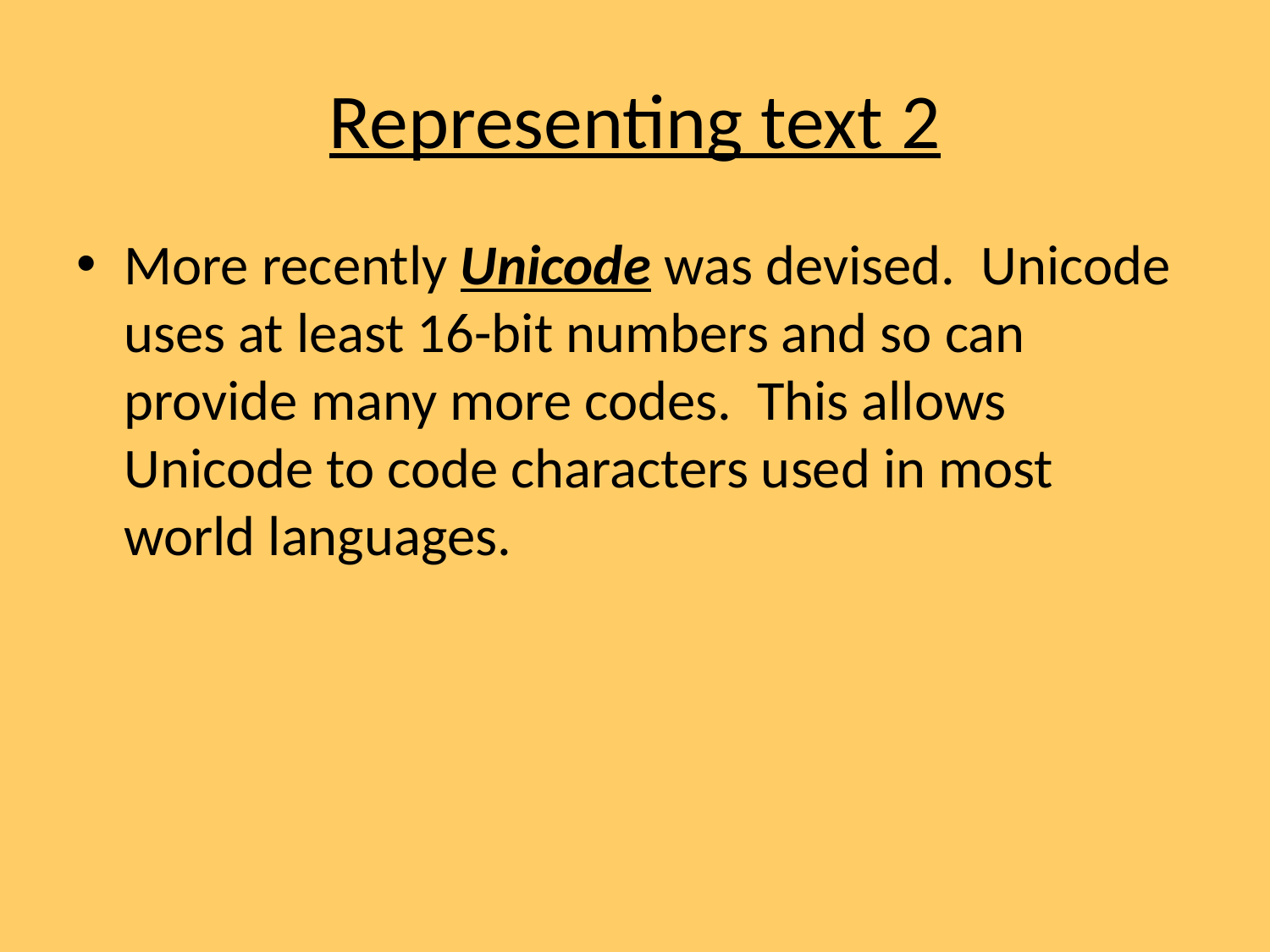

# Representing text 2
More recently Unicode was devised.  Unicode uses at least 16-bit numbers and so can provide many more codes.  This allows Unicode to code characters used in most world languages.